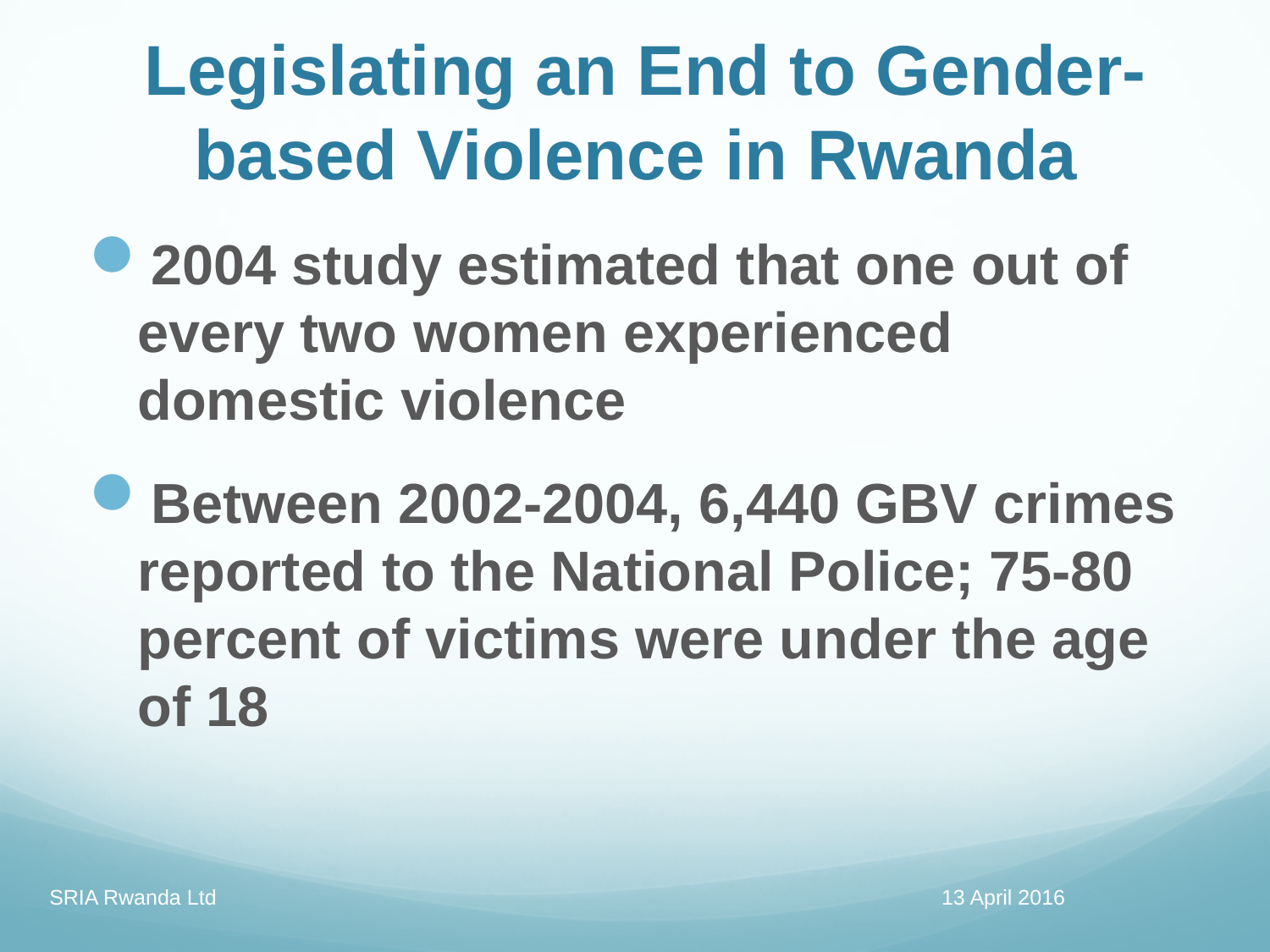

# Legislating an End to Gender-based Violence in Rwanda
2004 study estimated that one out of every two women experienced domestic violence
Between 2002-2004, 6,440 GBV crimes reported to the National Police; 75-80 percent of victims were under the age of 18

SRIA Rwanda Ltd
13 April 2016